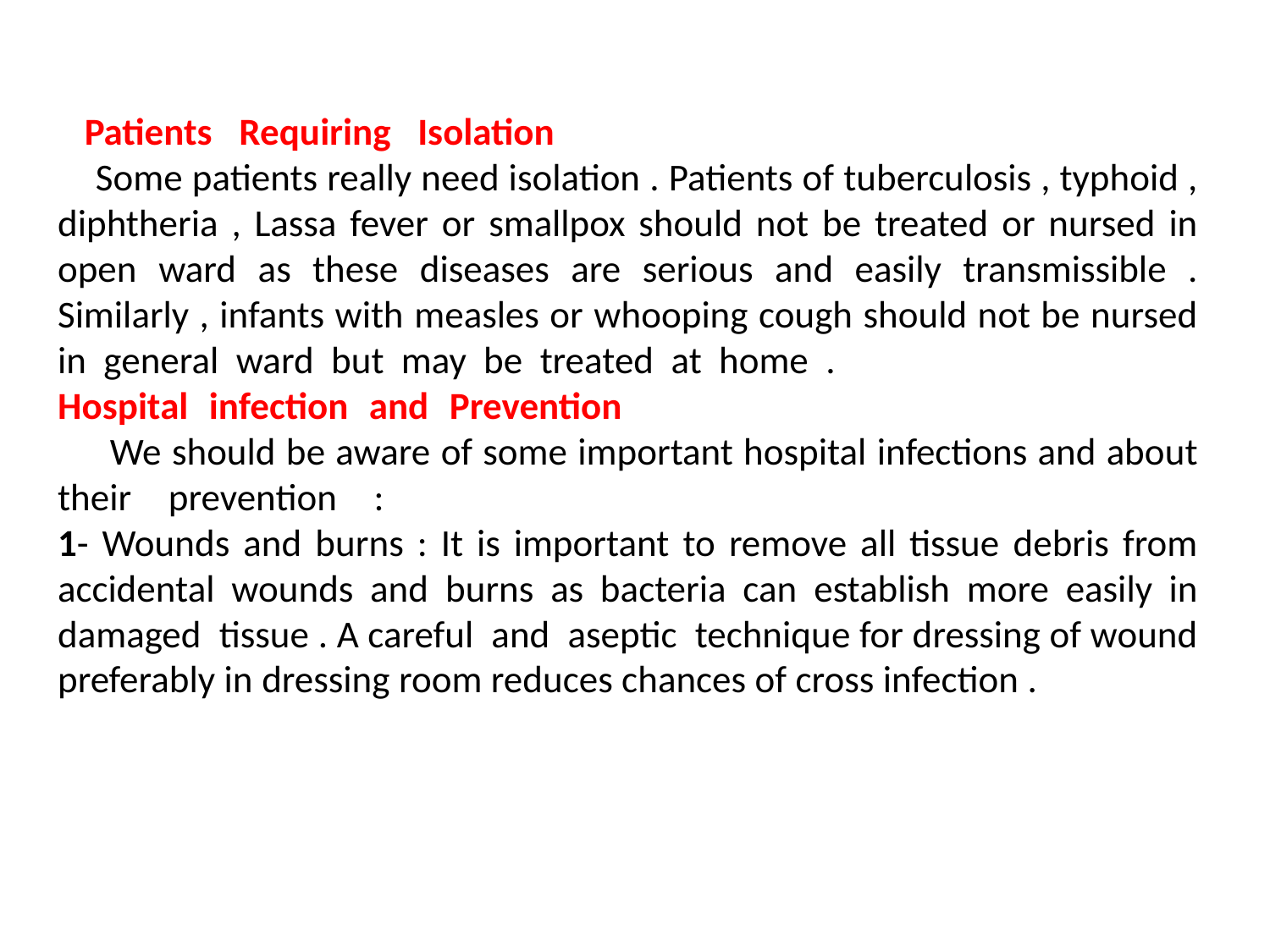

# Patients Requiring Isolation Some patients really need isolation . Patients of tuberculosis , typhoid , diphtheria , Lassa fever or smallpox should not be treated or nursed in open ward as these diseases are serious and easily transmissible . Similarly , infants with measles or whooping cough should not be nursed in general ward but may be treated at home . Hospital infection and Prevention We should be aware of some important hospital infections and about their prevention : 1- Wounds and burns : It is important to remove all tissue debris from accidental wounds and burns as bacteria can establish more easily in damaged  tissue . A careful  and  aseptic  technique for dressing of wound preferably in dressing room reduces chances of cross infection .